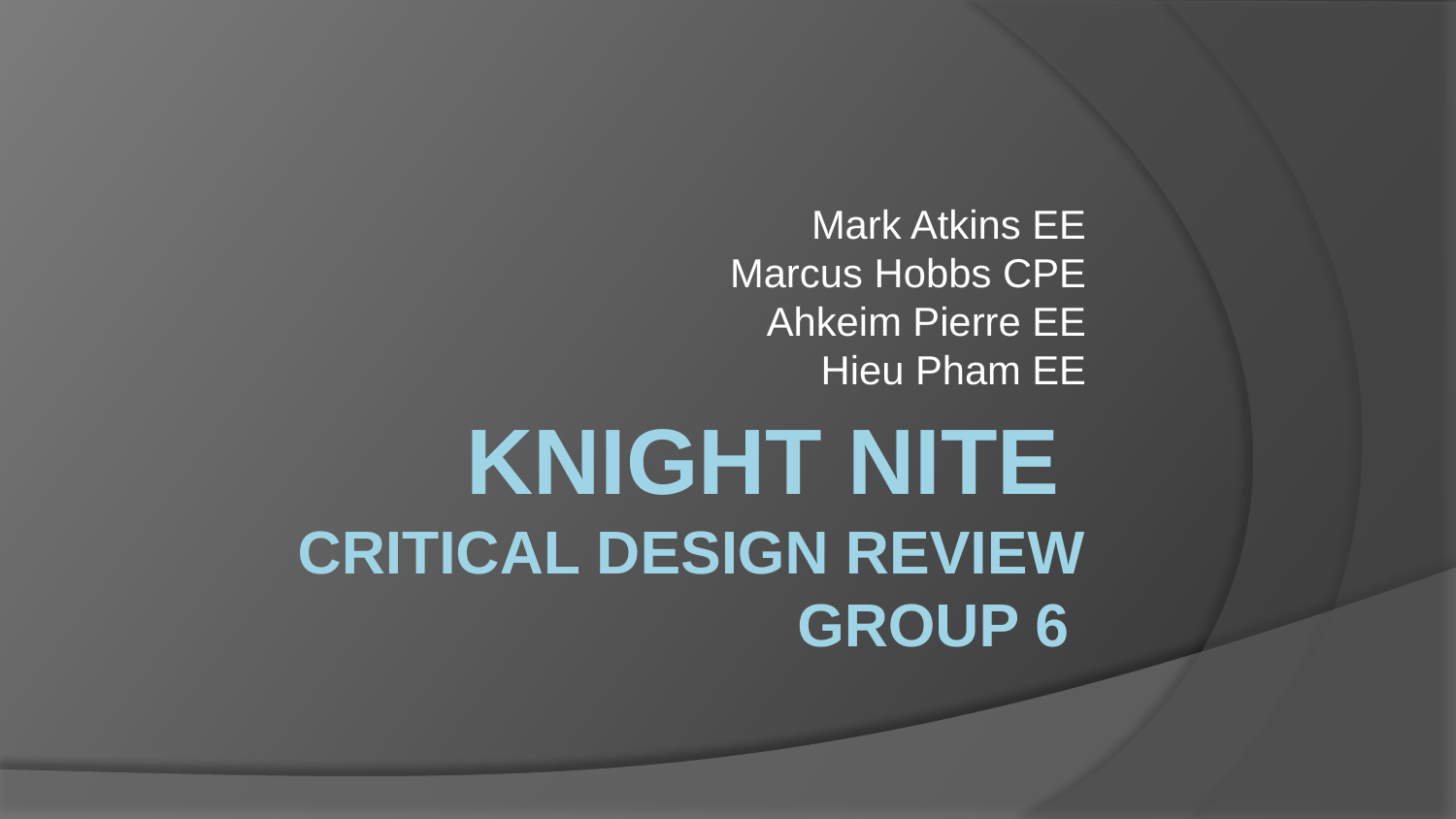

Mark Atkins EE
Marcus Hobbs CPE
Ahkeim Pierre EE
Hieu Pham EE
# KNIGHT NITE
CRITICAL DESIGN REVIEW
GROUP 6